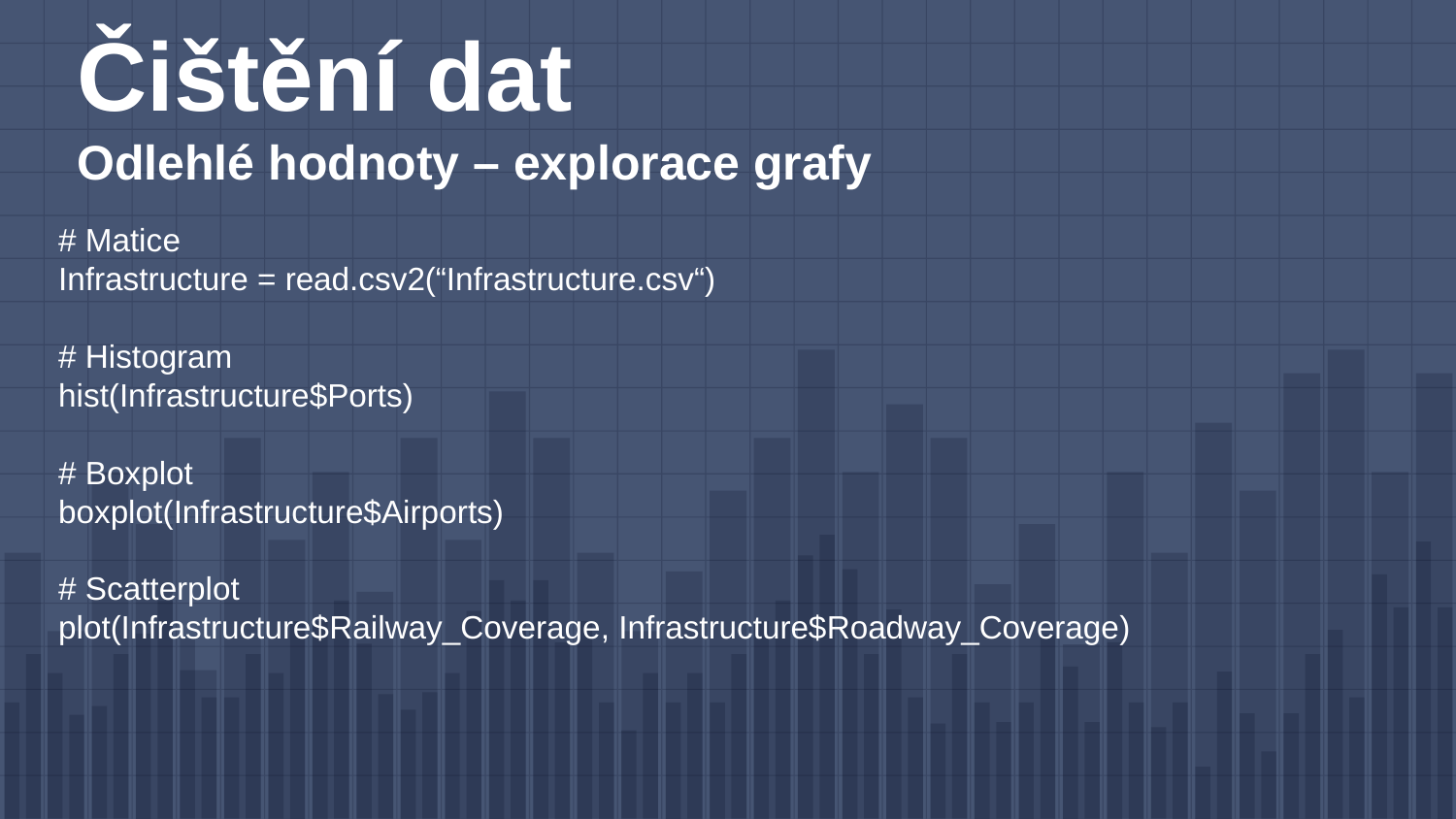

# Čištění dat Odlehlé hodnoty – explorace grafy
# Matice
Infrastructure = read.csv2(“Infrastructure.csv“)

# Histogram
hist(Infrastructure$Ports)

# Boxplot
boxplot(Infrastructure$Airports)

# Scatterplot
plot(Infrastructure$Railway_Coverage, Infrastructure$Roadway_Coverage)